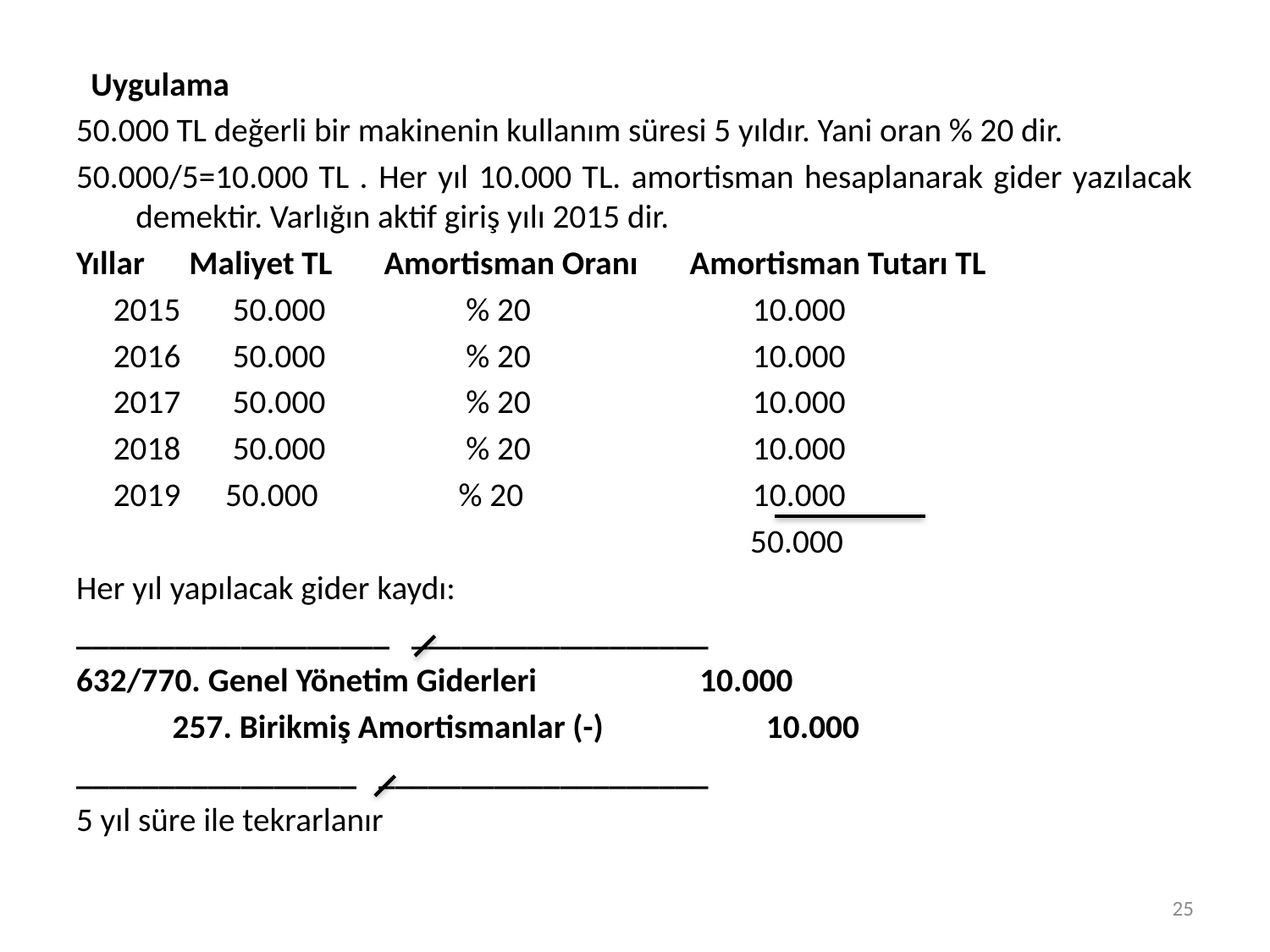

Uygulama
50.000 TL değerli bir makinenin kullanım süresi 5 yıldır. Yani oran % 20 dir.
50.000/5=10.000 TL . Her yıl 10.000 TL. amortisman hesaplanarak gider yazılacak demektir. Varlığın aktif giriş yılı 2015 dir.
Yıllar      Maliyet TL       Amortisman Oranı       Amortisman Tutarı TL
     2015       50.000                   % 20                              10.000
     2016       50.000                   % 20                              10.000
     2017       50.000                   % 20                              10.000
     2018       50.000                   % 20                              10.000
     2019      50.000                   % 20                               10.000
                                                                                           50.000
Her yıl yapılacak gider kaydı:
___________________   __________________
632/770. Genel Yönetim Giderleri                      10.000
             257. Birikmiş Amortismanlar (-)                      10.000
_________________   ____________________
5 yıl süre ile tekrarlanır
25